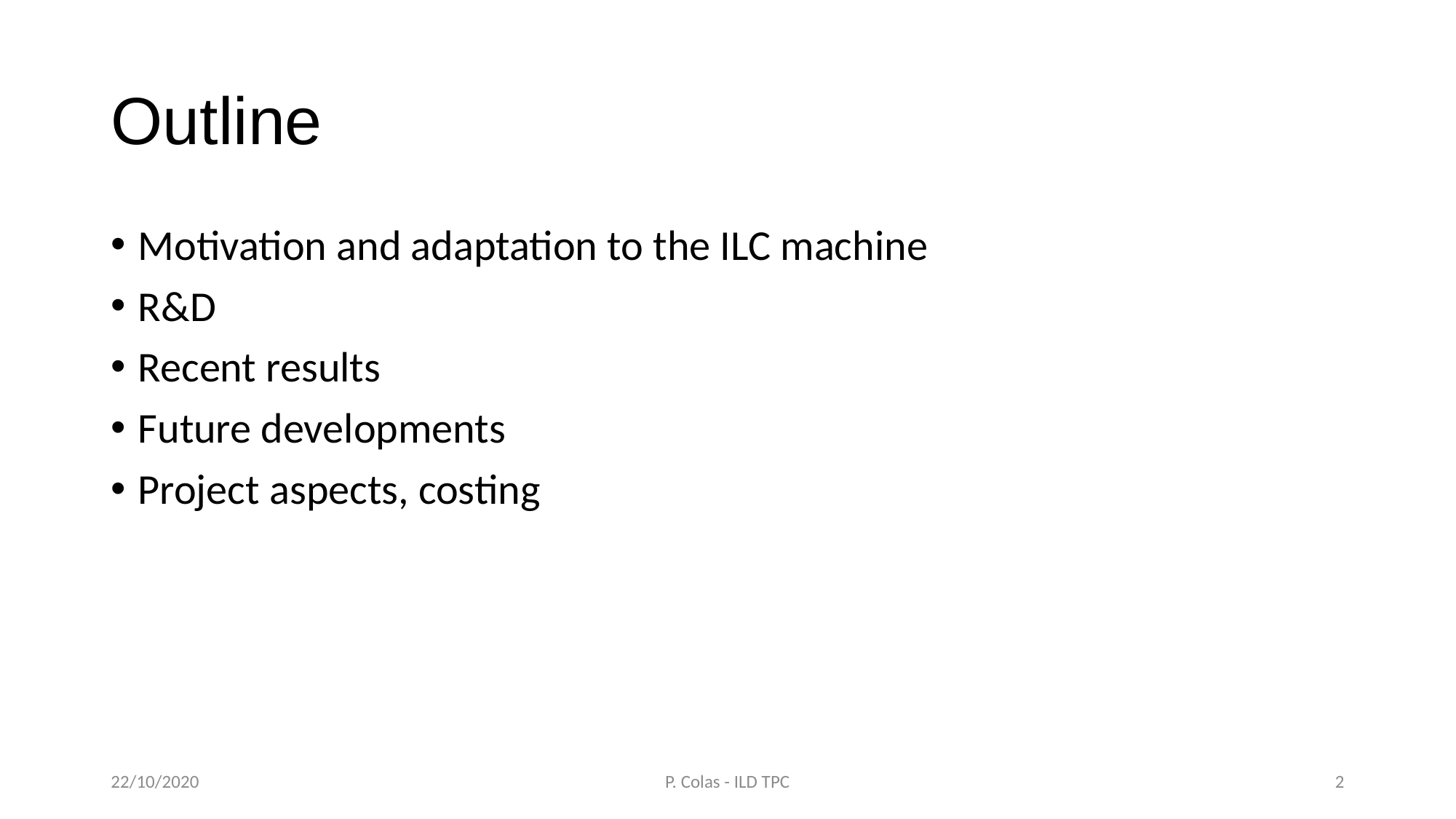

# Outline
Motivation and adaptation to the ILC machine
R&D
Recent results
Future developments
Project aspects, costing

22/10/2020
P. Colas - ILD TPC
2